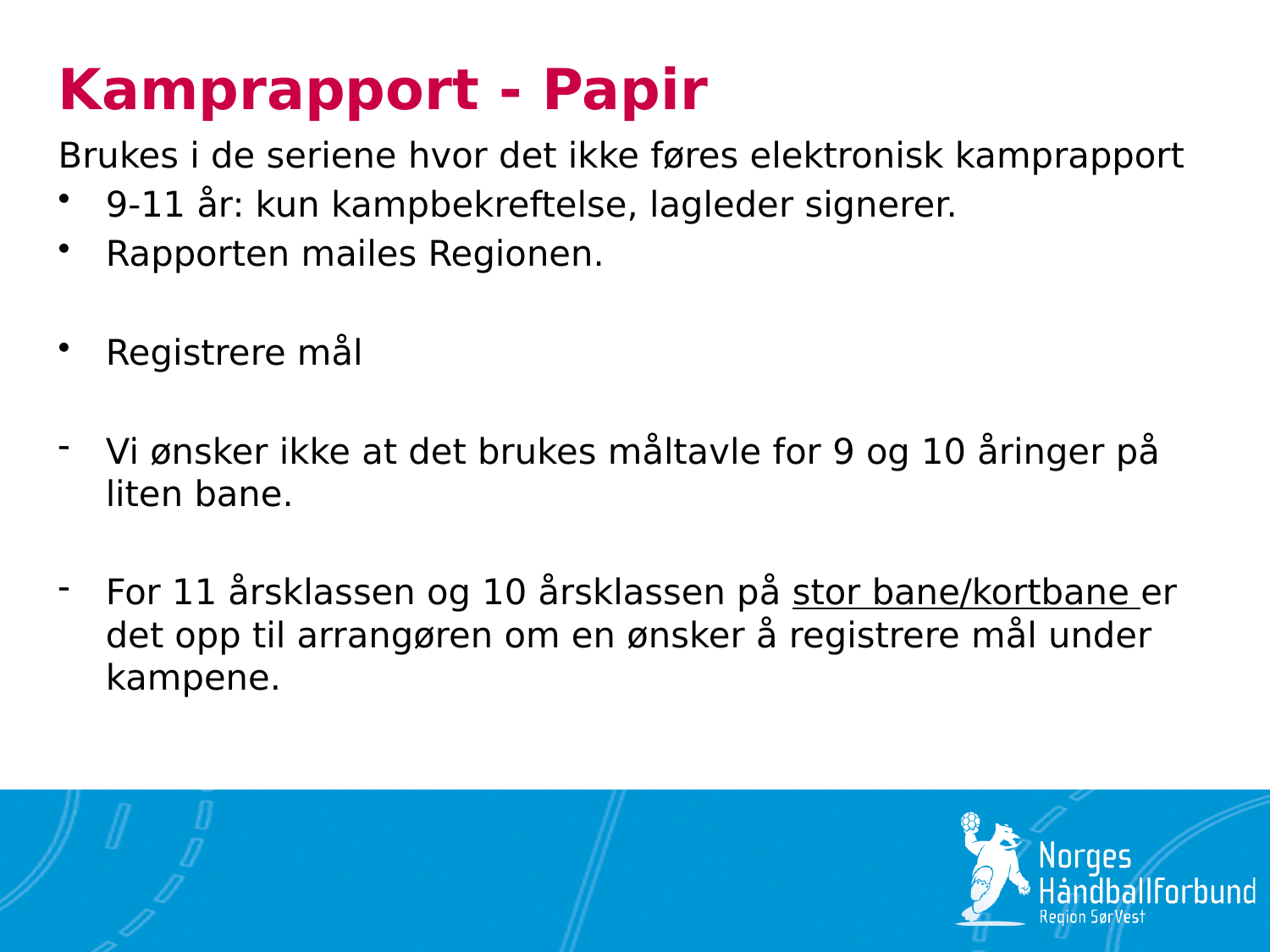

# Kamprapport - Papir
Brukes i de seriene hvor det ikke føres elektronisk kamprapport
9-11 år: kun kampbekreftelse, lagleder signerer.
Rapporten mailes Regionen.

Registrere mål

Vi ønsker ikke at det brukes måltavle for 9 og 10 åringer på liten bane.

For 11 årsklassen og 10 årsklassen på stor bane/kortbane er det opp til arrangøren om en ønsker å registrere mål under kampene.